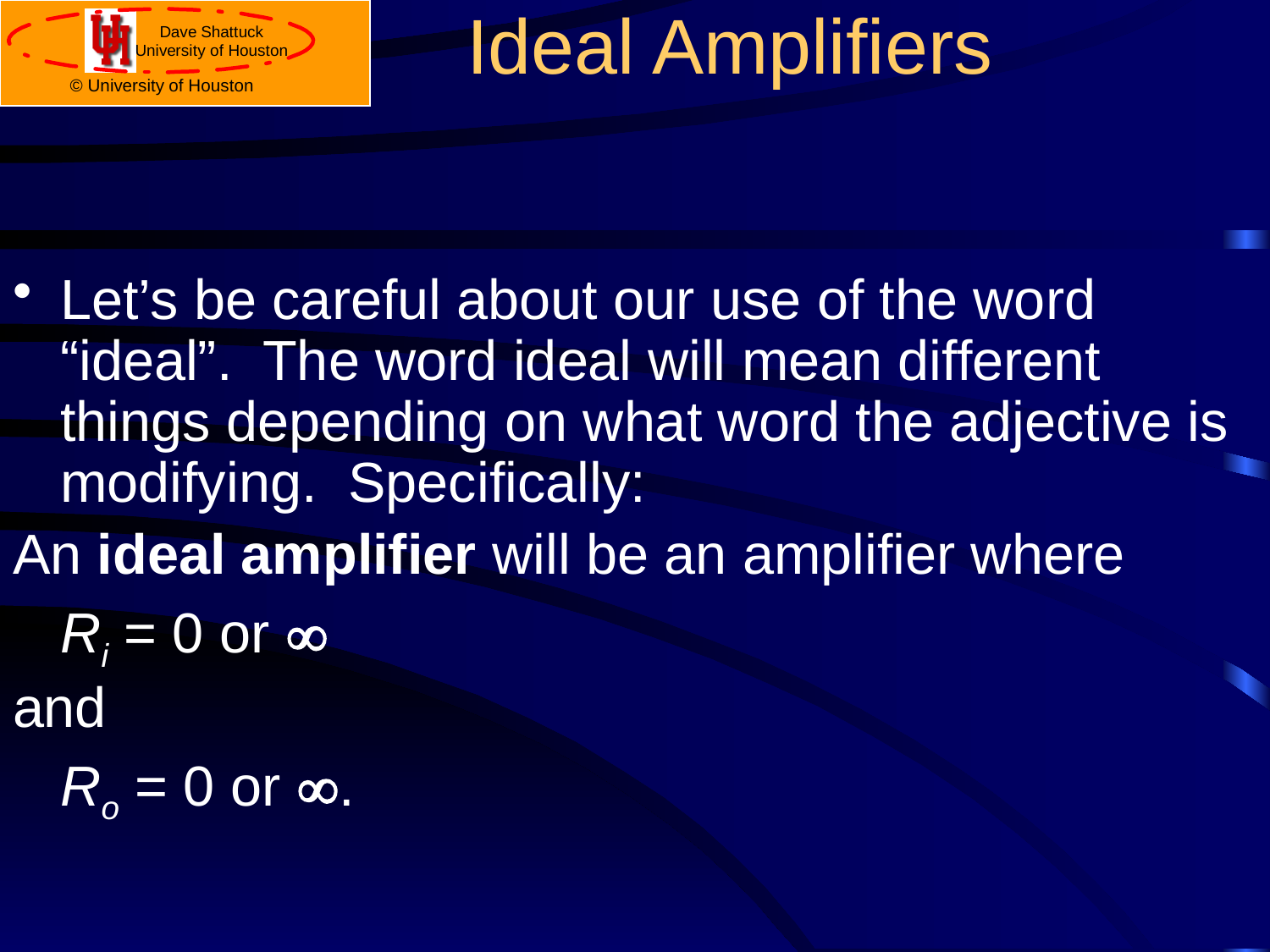

# Ideal Amplifiers
Let’s be careful about our use of the word “ideal”.  The word ideal will mean different things depending on what word the adjective is modifying.  Specifically:
An ideal amplifier will be an amplifier where
	Ri = 0 or ∞
and
	Ro = 0 or ∞.